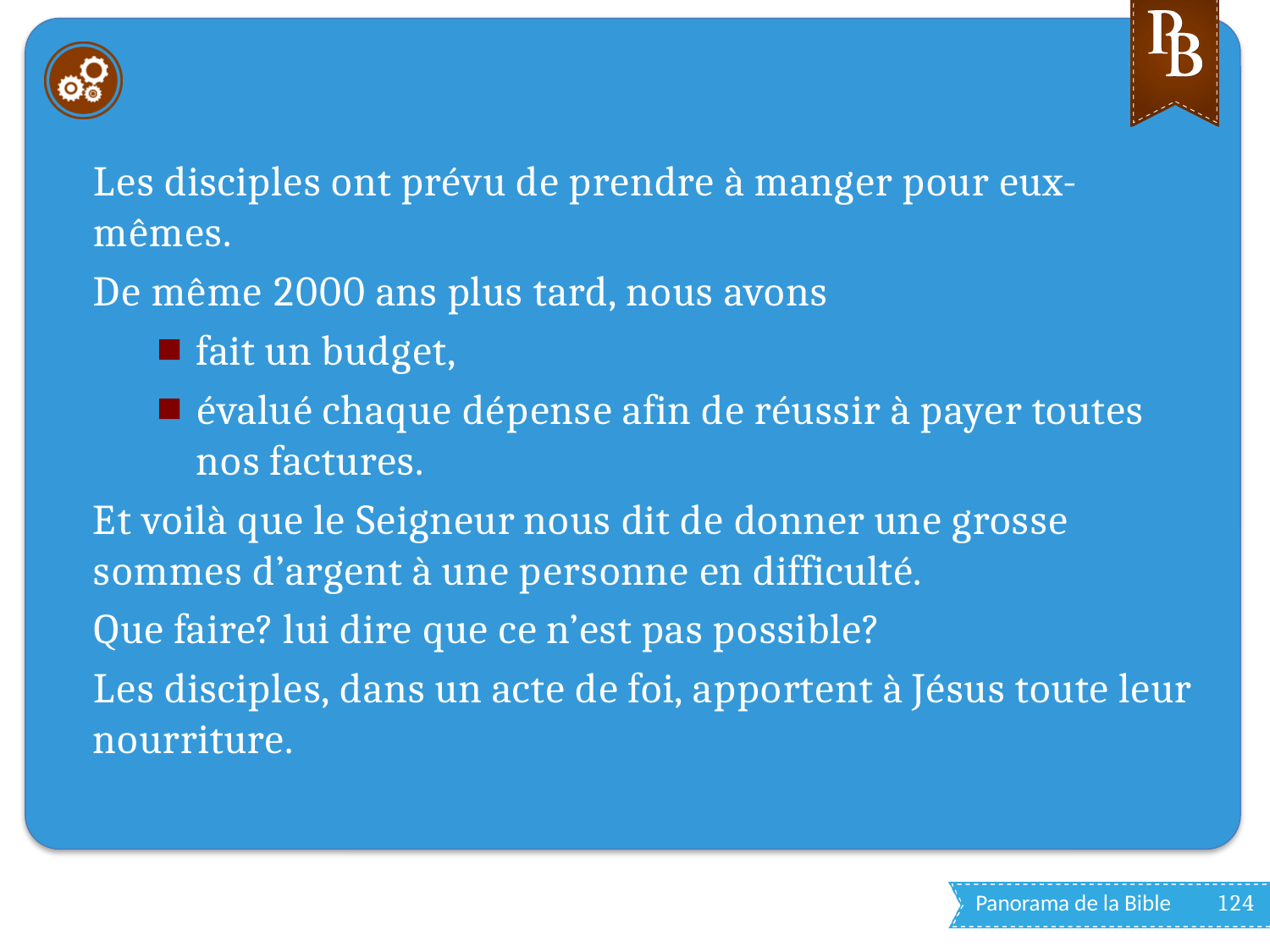

#
Les disciples ont prévu de prendre à manger pour eux-mêmes.
De même 2000 ans plus tard, nous avons
fait un budget,
évalué chaque dépense afin de réussir à payer toutes nos factures.
Et voilà que le Seigneur nous dit de donner une grosse sommes d’argent à une personne en difficulté.
Que faire? lui dire que ce n’est pas possible?
Les disciples, dans un acte de foi, apportent à Jésus toute leur nourriture.